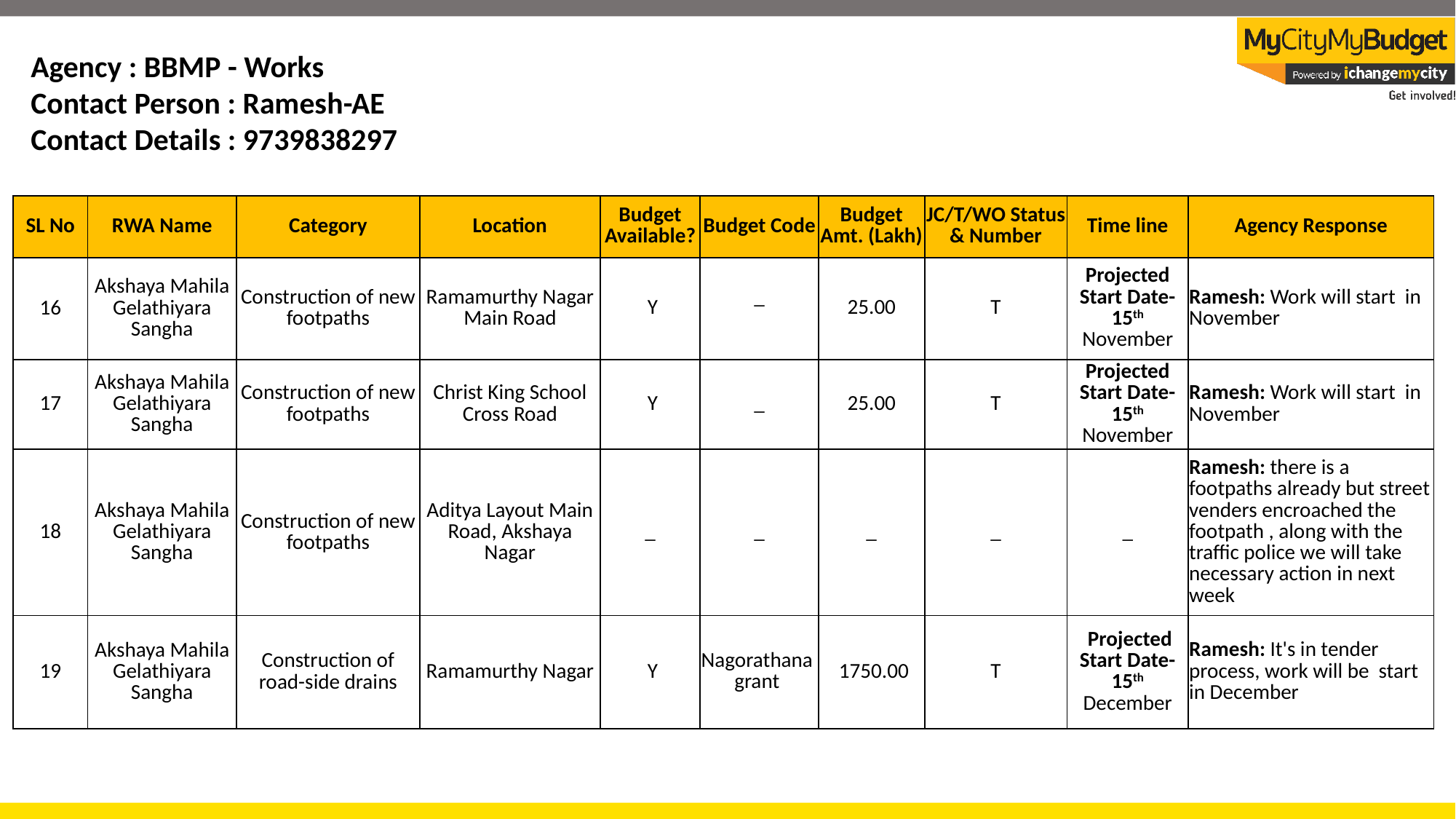

Agency : BBMP - Works
Contact Person : Ramesh-AE
Contact Details : 9739838297
| SL No | RWA Name | Category | Location | Budget Available? | Budget Code | Budget Amt. (Lakh) | JC/T/WO Status & Number | Time line | Agency Response |
| --- | --- | --- | --- | --- | --- | --- | --- | --- | --- |
| 16 | Akshaya Mahila Gelathiyara Sangha | Construction of new footpaths | Ramamurthy Nagar Main Road | Y | \_ | 25.00 | T | Projected Start Date-15th November | Ramesh: Work will start in November |
| 17 | Akshaya Mahila Gelathiyara Sangha | Construction of new footpaths | Christ King School Cross Road | Y | \_ | 25.00 | T | Projected Start Date-15th November | Ramesh: Work will start in November |
| 18 | Akshaya Mahila Gelathiyara Sangha | Construction of new footpaths | Aditya Layout Main Road, Akshaya Nagar | \_ | \_ | \_ | \_ | \_ | Ramesh: there is a footpaths already but street venders encroached the footpath , along with the traffic police we will take necessary action in next week |
| 19 | Akshaya Mahila Gelathiyara Sangha | Construction of road-side drains | Ramamurthy Nagar | Y | Nagorathana grant | 1750.00 | T | Projected Start Date-15th December | Ramesh: It's in tender process, work will be start in December |